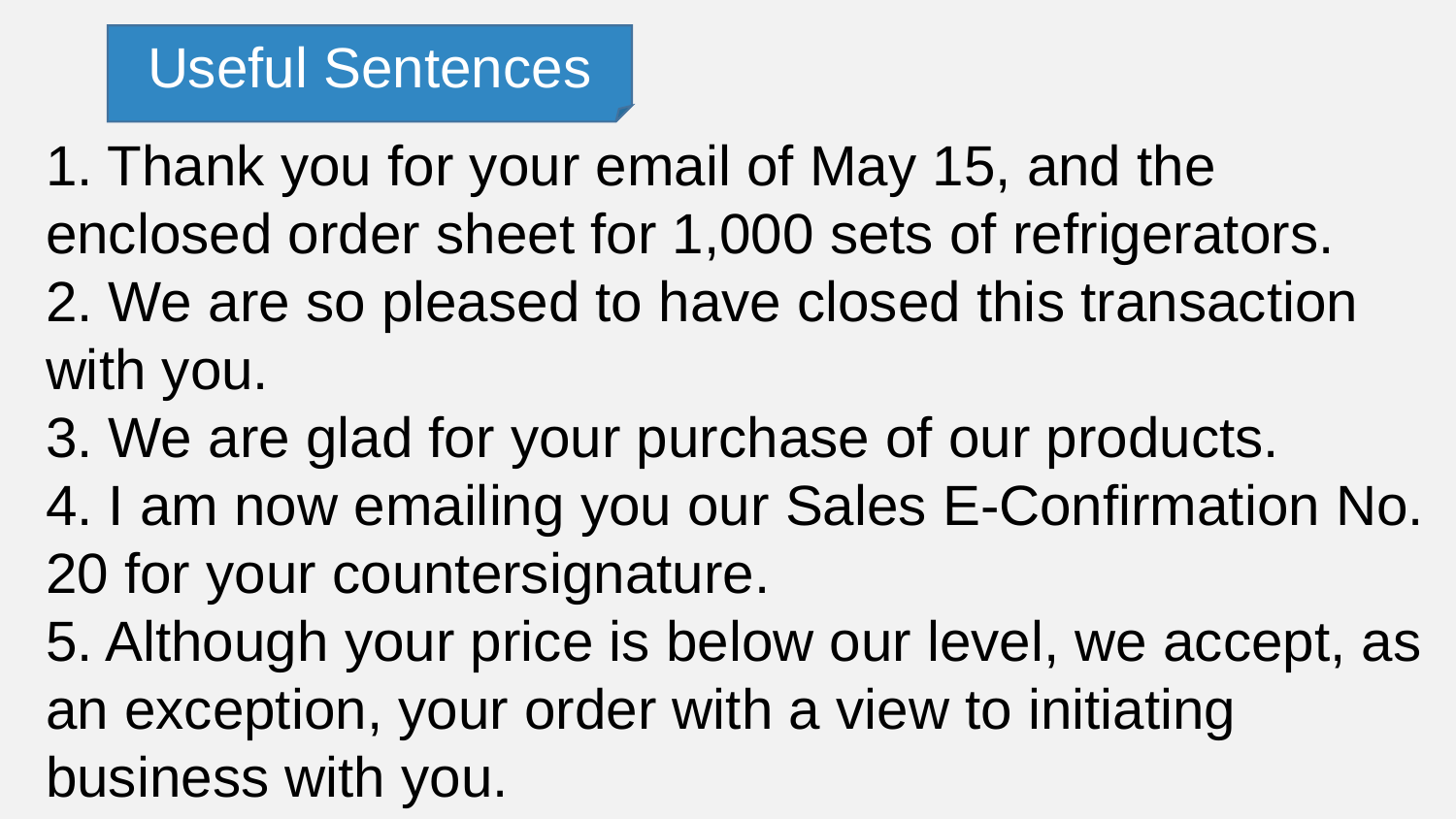

Useful Sentences
1. Thank you for your email of May 15, and the enclosed order sheet for 1,000 sets of refrigerators.
2. We are so pleased to have closed this transaction with you.
3. We are glad for your purchase of our products.
4. I am now emailing you our Sales E-Confirmation No. 20 for your countersignature.
5. Although your price is below our level, we accept, as an exception, your order with a view to initiating business with you.